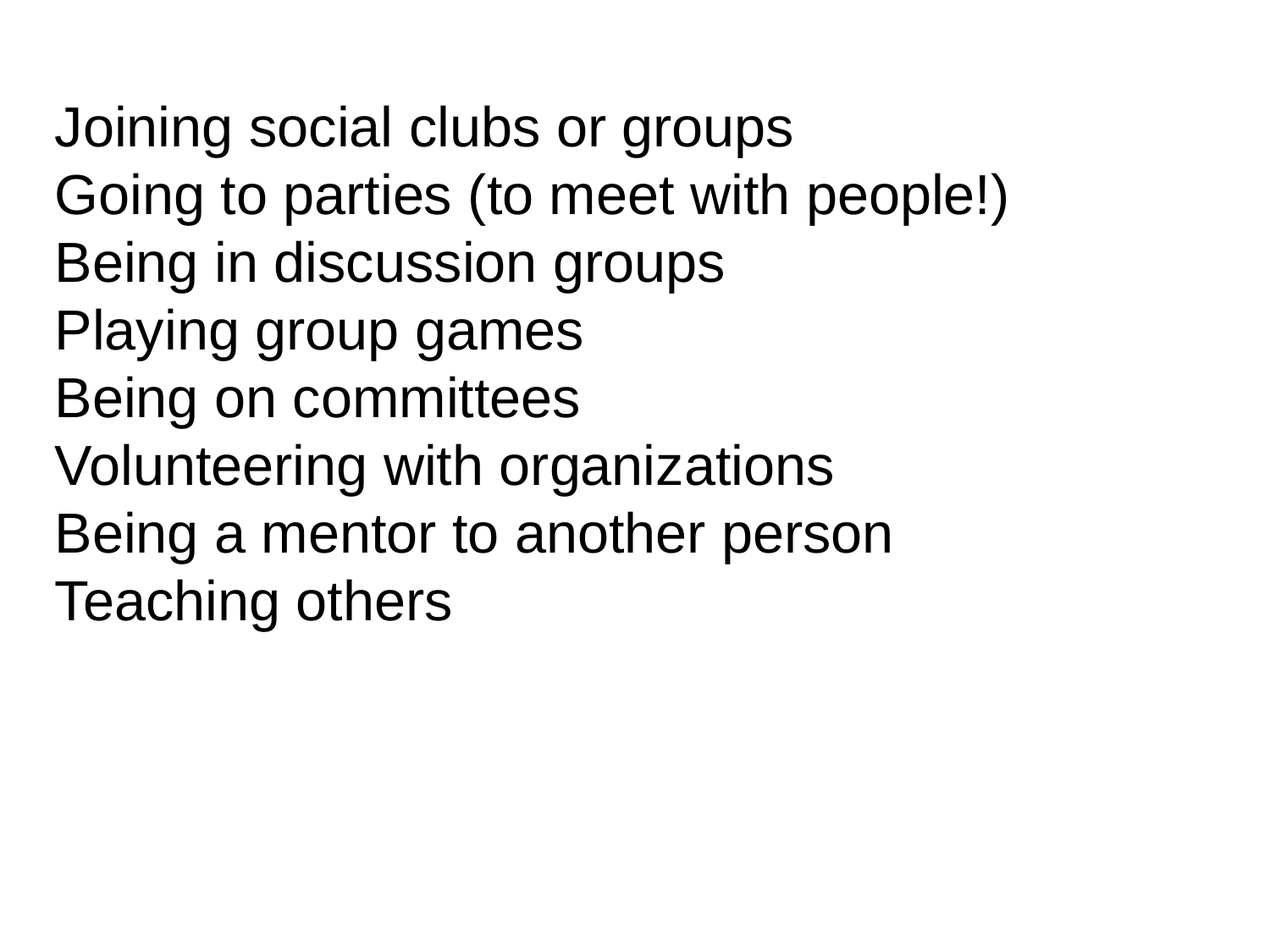

Joining social clubs or groups
Going to parties (to meet with people!)
Being in discussion groups
Playing group games
Being on committees
Volunteering with organizations
Being a mentor to another person
Teaching others